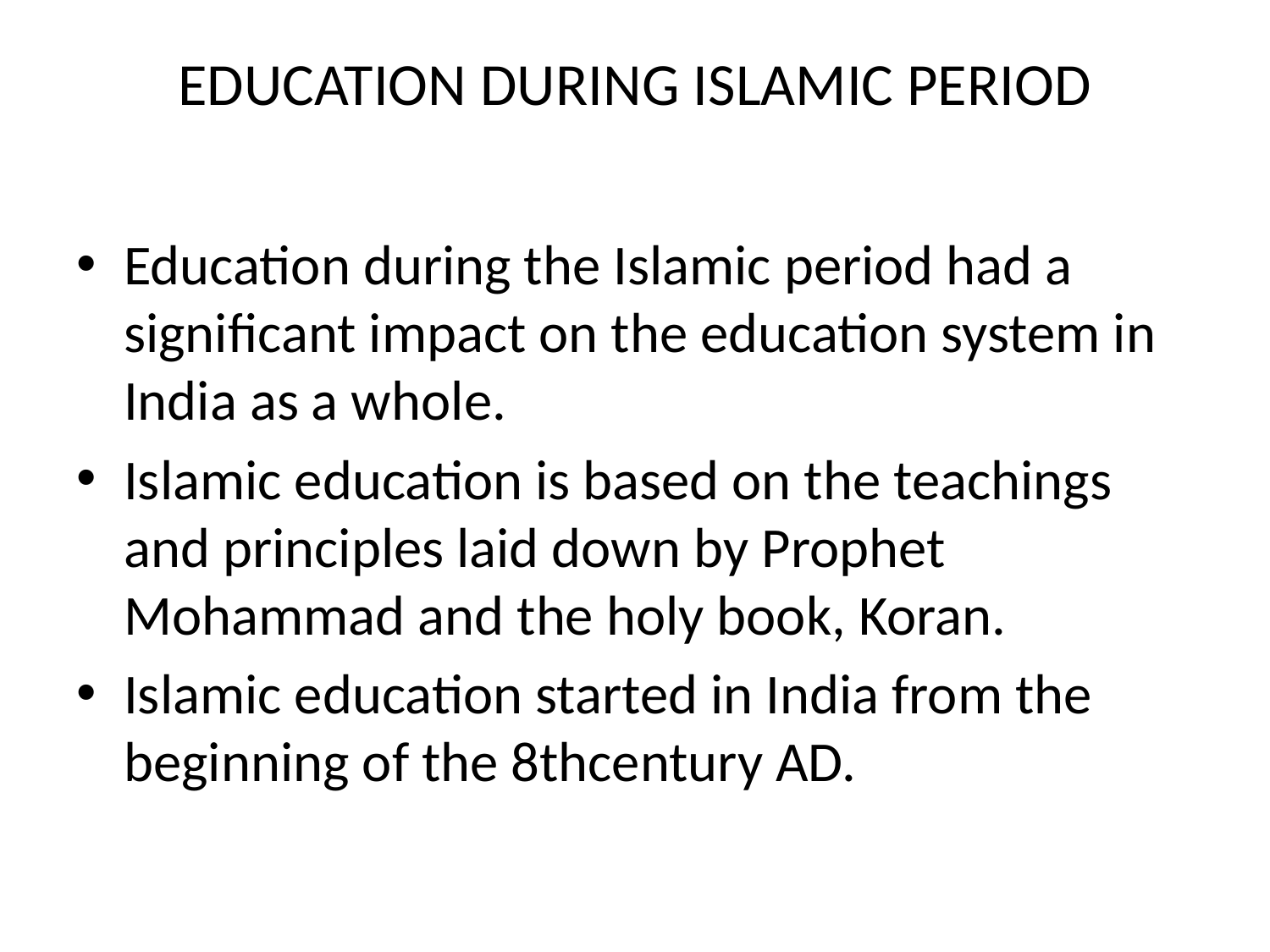

# EDUCATION DURING ISLAMIC PERIOD
Education during the Islamic period had a significant impact on the education system in India as a whole.
Islamic education is based on the teachings and principles laid down by Prophet Mohammad and the holy book, Koran.
Islamic education started in India from the beginning of the 8thcentury AD.